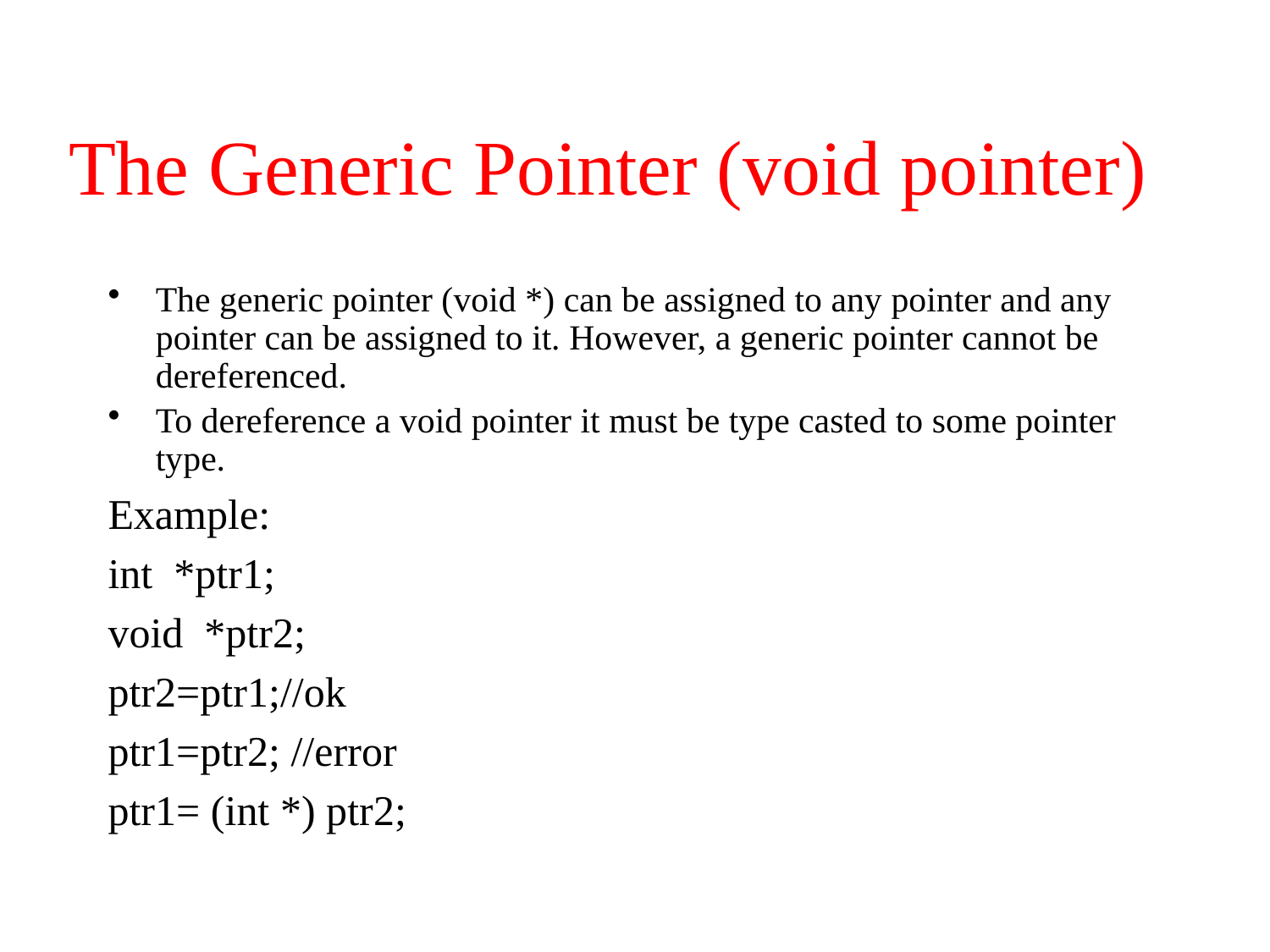

# The Generic Pointer (void pointer)
The generic pointer (void *) can be assigned to any pointer and any pointer can be assigned to it. However, a generic pointer cannot be dereferenced.
To dereference a void pointer it must be type casted to some pointer type.
Example:
int  *ptr1;
void  *ptr2;
ptr2=ptr1;//ok
ptr1=ptr2; //error
ptr1= (int *) ptr2;